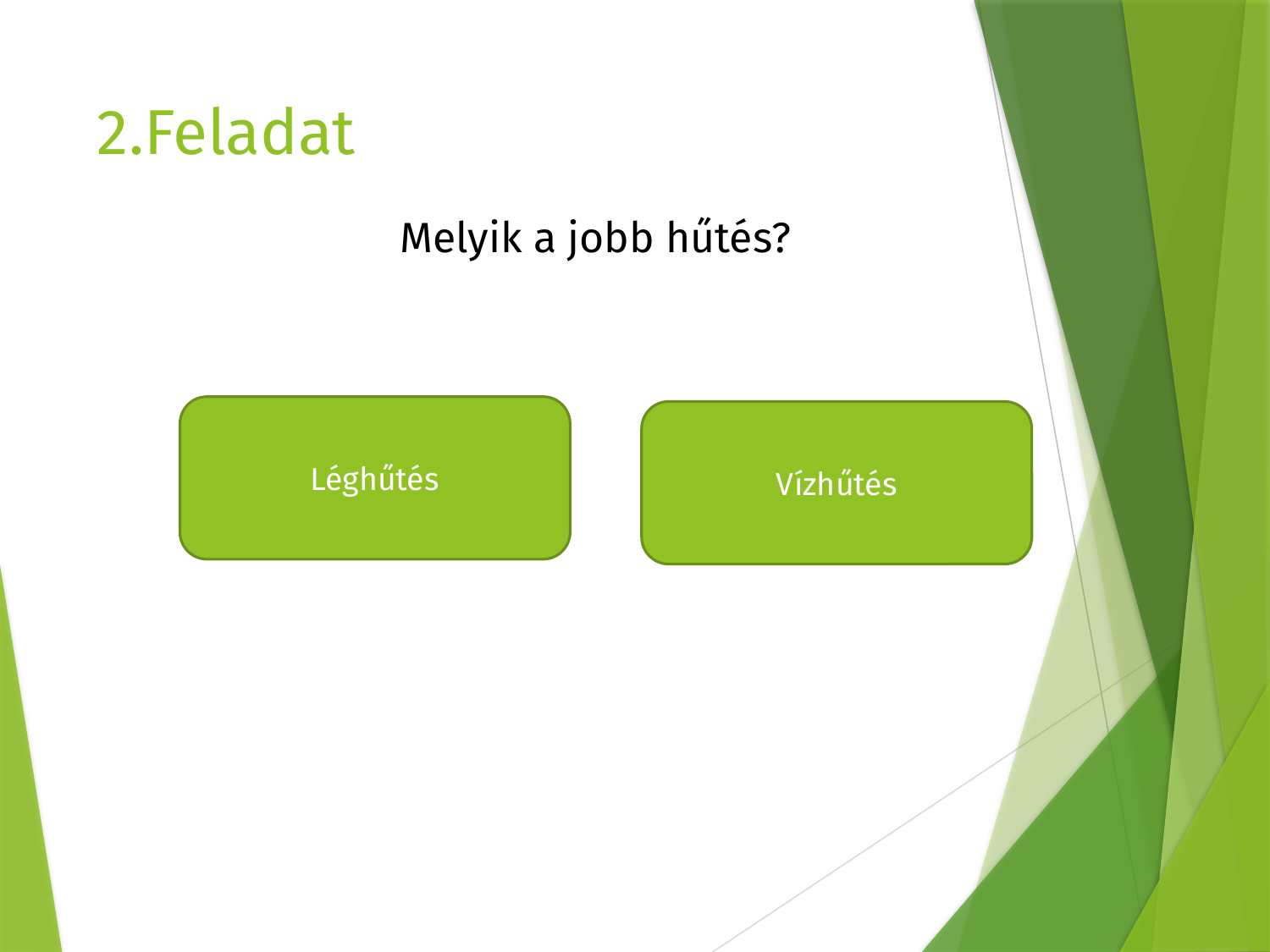

# 2.Feladat
Melyik a jobb hűtés?
Léghűtés
Vízhűtés